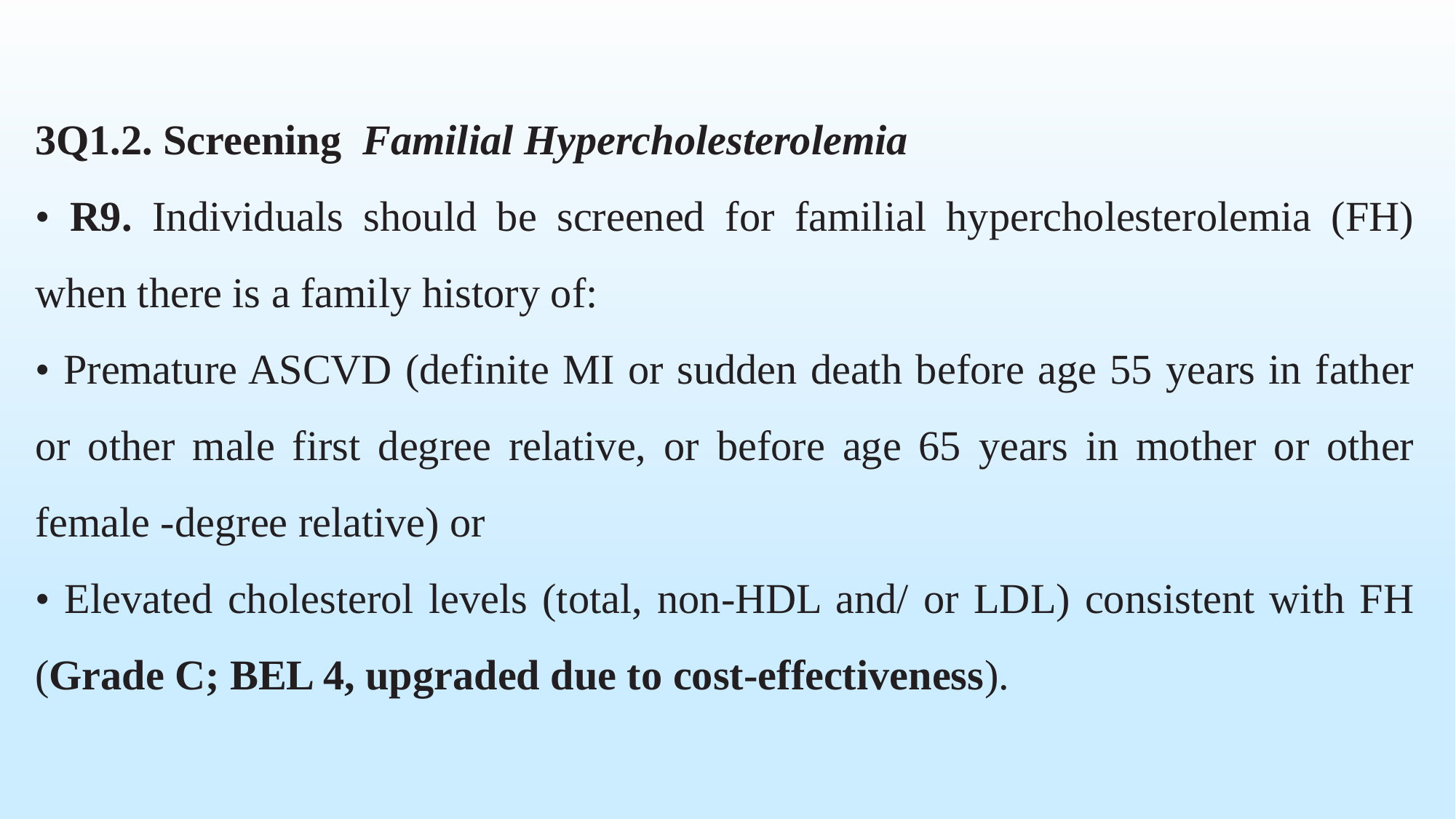

3Q1.2. Screening  Familial Hypercholesterolemia
• R9. Individuals should be screened for familial hypercholesterolemia (FH) when there is a family history of:
• Premature ASCVD (definite MI or sudden death before age 55 years in father or other male first degree relative, or before age 65 years in mother or other female -degree relative) or
• Elevated cholesterol levels (total, non-HDL and/ or LDL) consistent with FH (Grade C; BEL 4, upgraded due to cost-effectiveness).